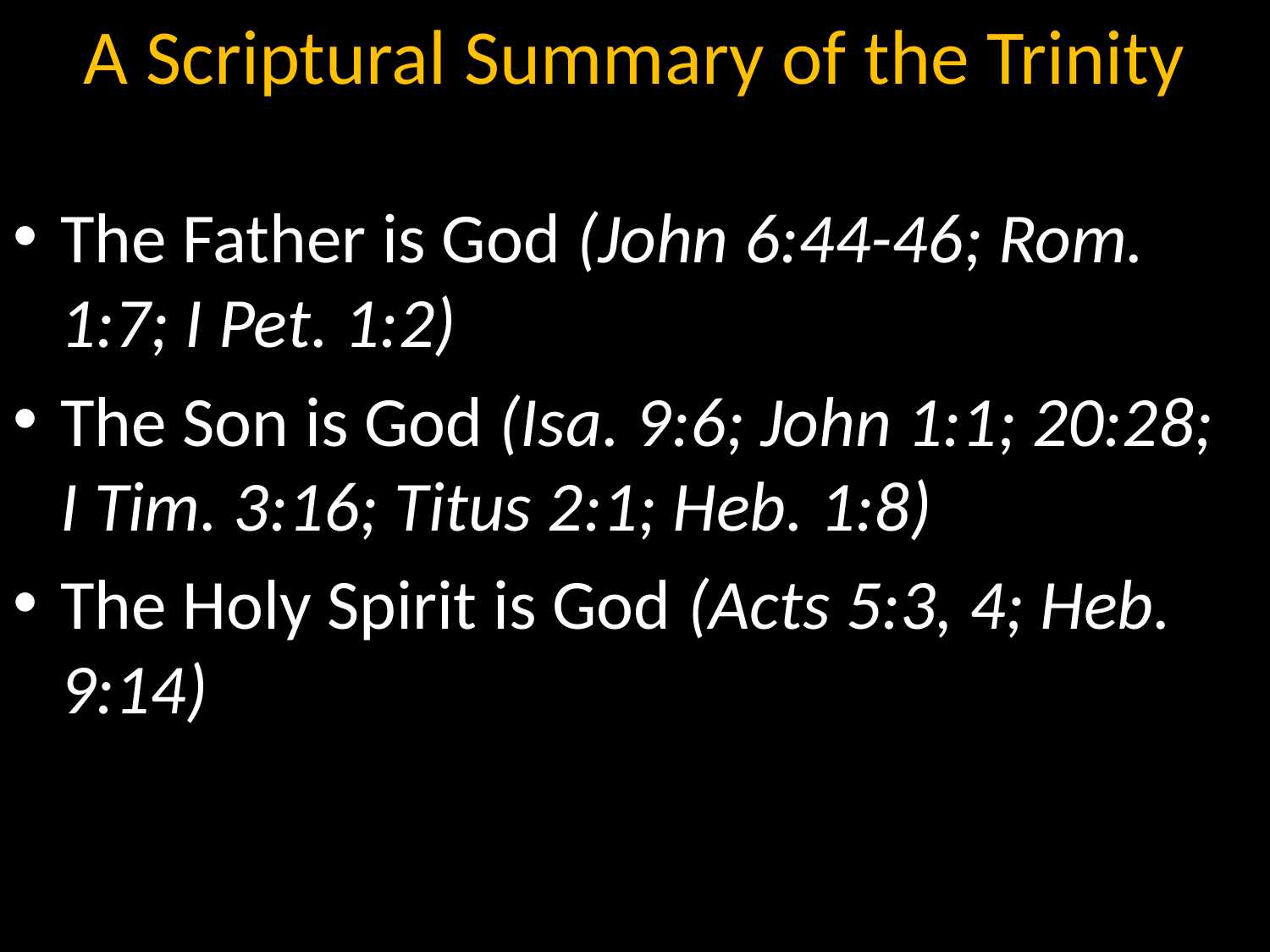

A Scriptural Summary of the Trinity

The Father is God (John 6:44-46; Rom. 1:7; I Pet. 1:2)
The Son is God (Isa. 9:6; John 1:1; 20:28;   I Tim. 3:16; Titus 2:1; Heb. 1:8)
The Holy Spirit is God (Acts 5:3, 4; Heb. 9:14)